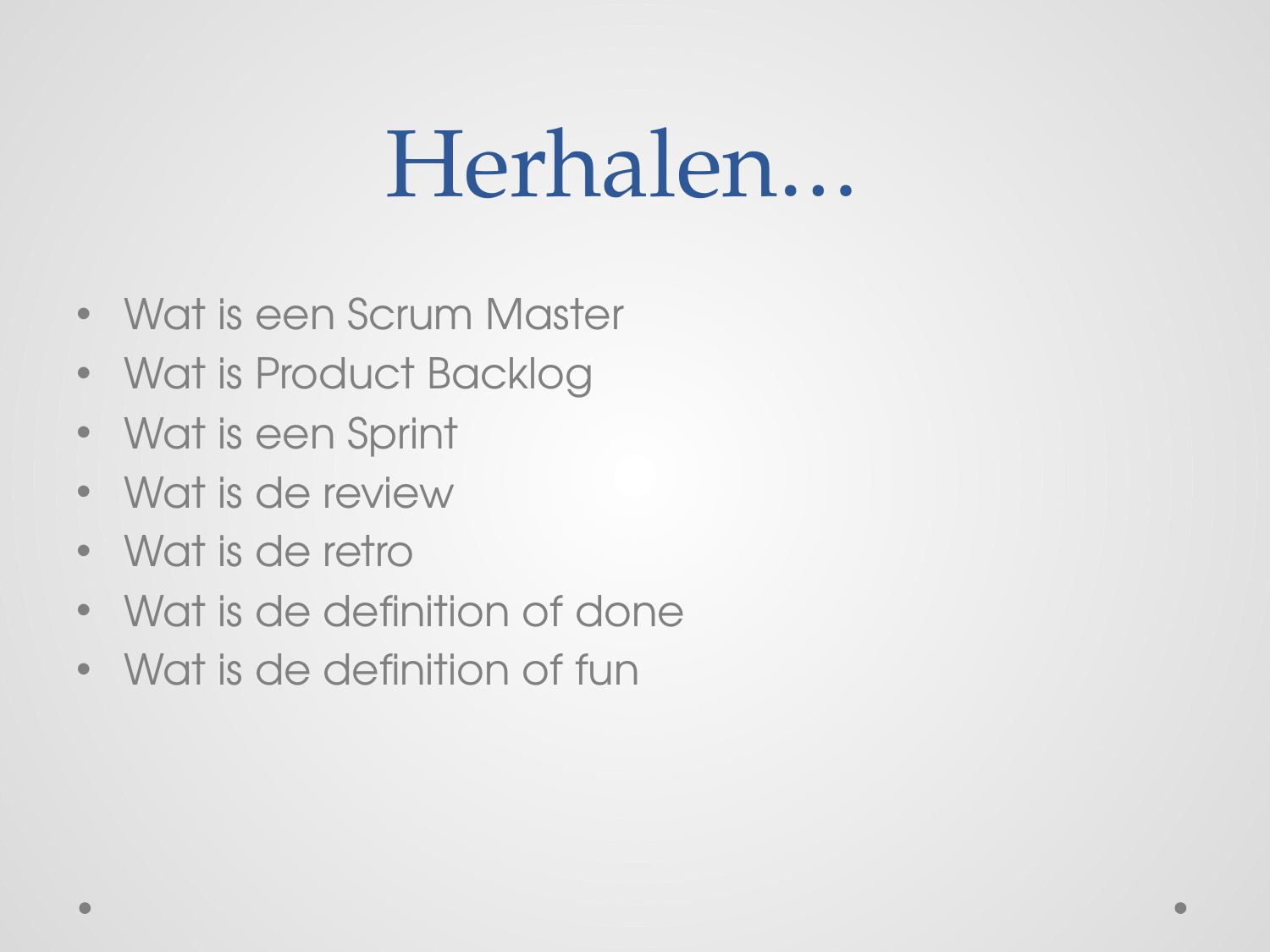

# Herhalen…

Wat is een Scrum Master
Wat is Product Backlog
Wat is een Sprint
Wat is de review
Wat is de retro
Wat is de definition of done
Wat is de definition of fun